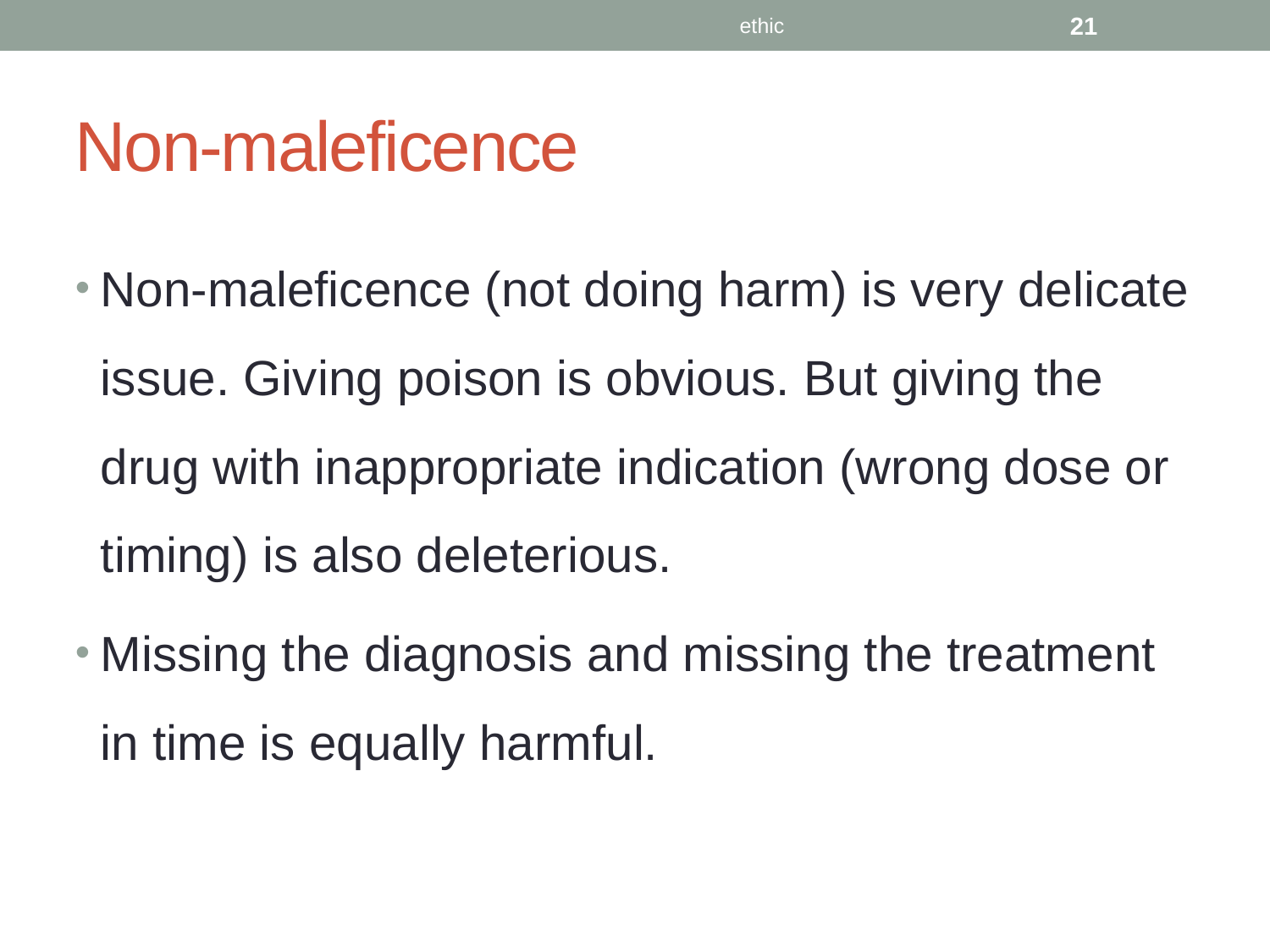

ethic
21
# Non-maleficence
Non-maleficence (not doing harm) is very delicate issue. Giving poison is obvious. But giving the drug with inappropriate indication (wrong dose or timing) is also deleterious.
Missing the diagnosis and missing the treatment in time is equally harmful.